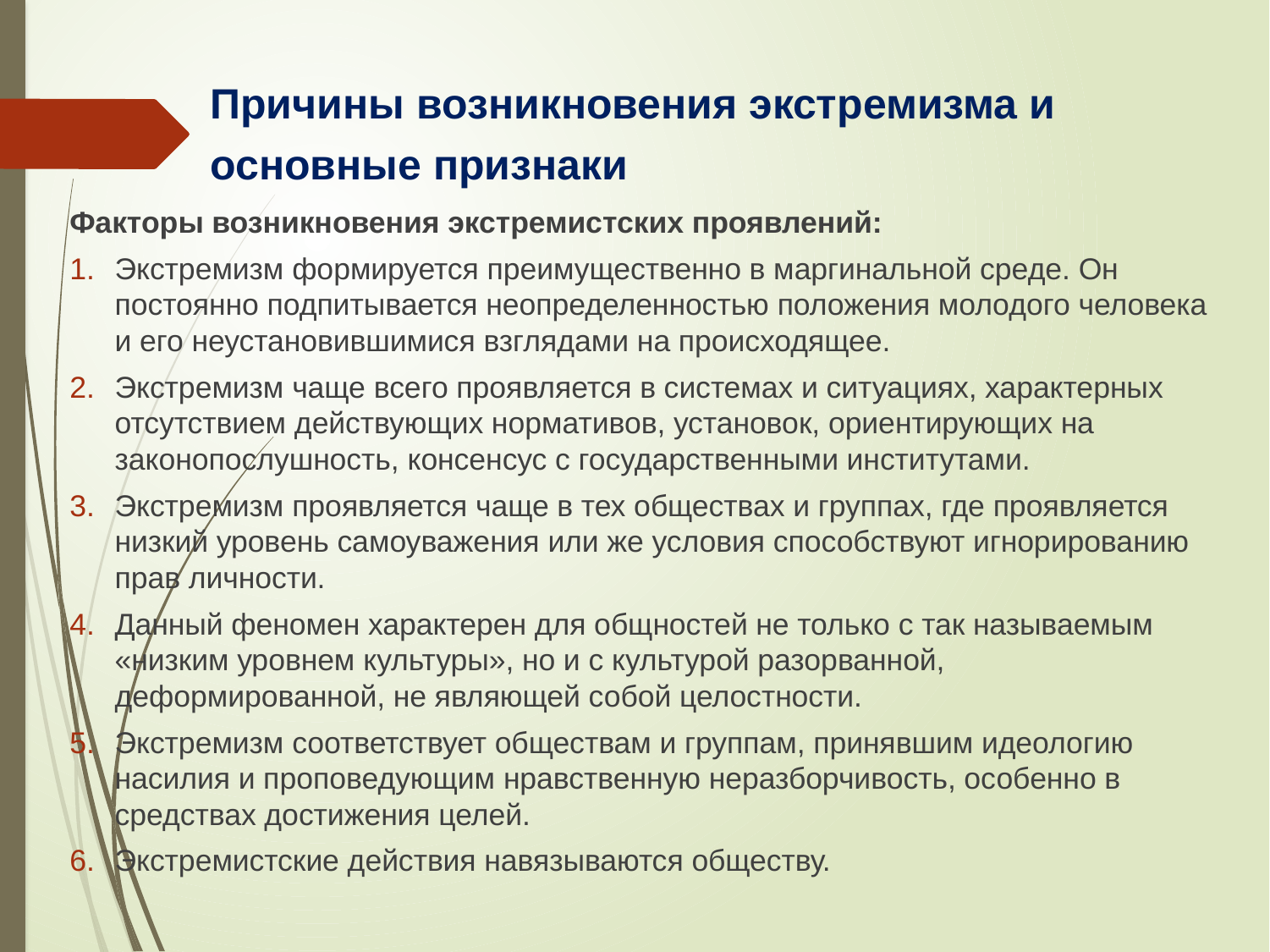

Причины возникновения экстремизма и основные признаки
Факторы возникновения экстремистских проявлений:
Экстремизм формируется преимущественно в маргинальной среде. Он постоянно подпитывается неопределенностью положения молодого человека и его неустановившимися взглядами на происходящее.
Экстремизм чаще всего проявляется в системах и ситуациях, характерных отсутствием действующих нормативов, установок, ориентирующих на законопослушность, консенсус с государственными институтами.
Экстремизм проявляется чаще в тех обществах и группах, где проявляется низкий уровень самоуважения или же условия способствуют игнорированию прав личности.
Данный феномен характерен для общностей не только с так называемым «низким уровнем культуры», но и с культурой разорванной, деформированной, не являющей собой целостности.
Экстремизм соответствует обществам и группам, принявшим идеологию насилия и проповедующим нравственную неразборчивость, особенно в средствах достижения целей.
Экстремистские действия навязываются обществу.